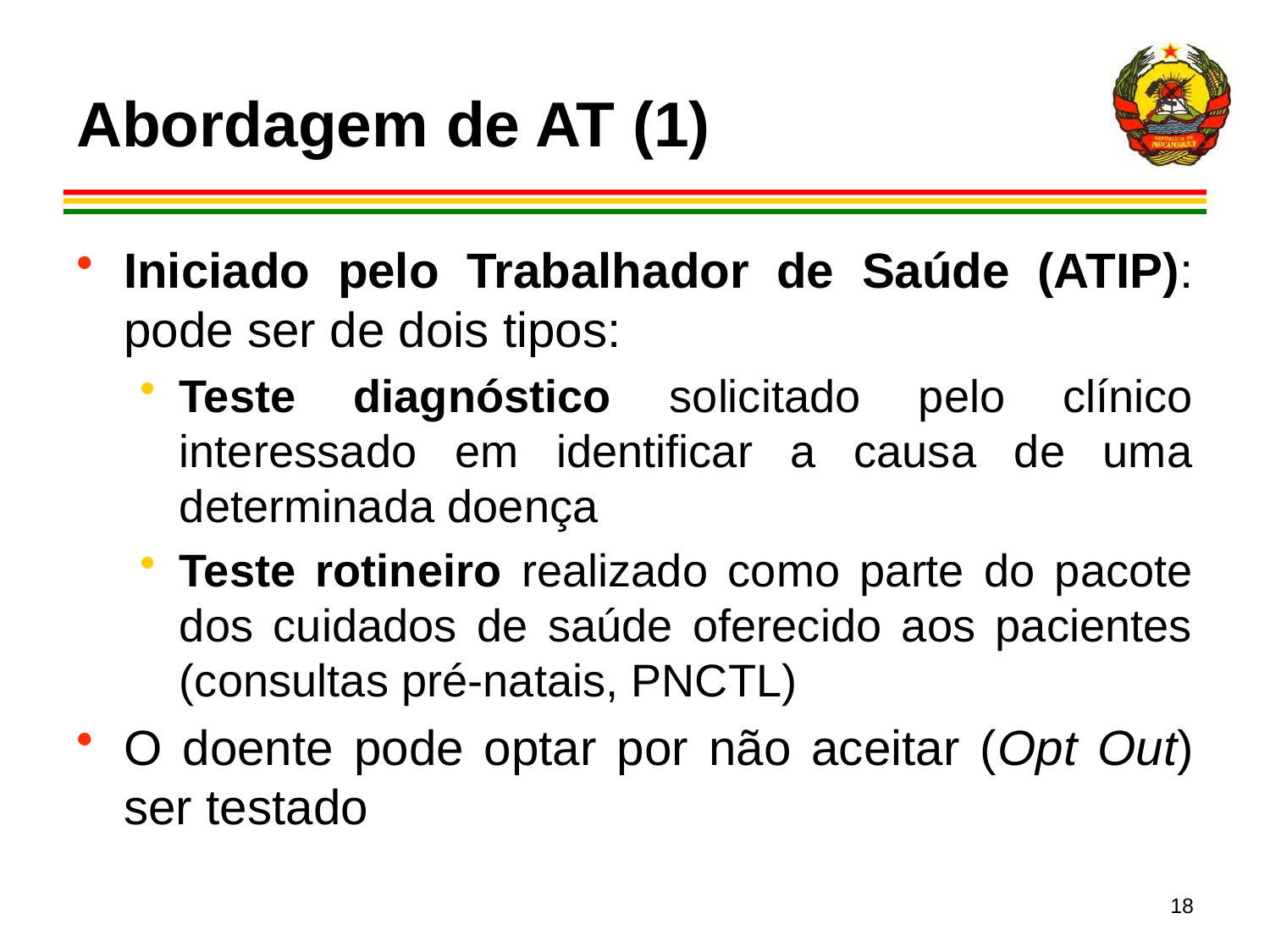

# Abordagem de AT (1)
Iniciado pelo Trabalhador de Saúde (ATIP): pode ser de dois tipos:
Teste diagnóstico solicitado pelo clínico interessado em identificar a causa de uma determinada doença
Teste rotineiro realizado como parte do pacote dos cuidados de saúde oferecido aos pacientes (consultas pré-natais, PNCTL)
O doente pode optar por não aceitar (Opt Out) ser testado